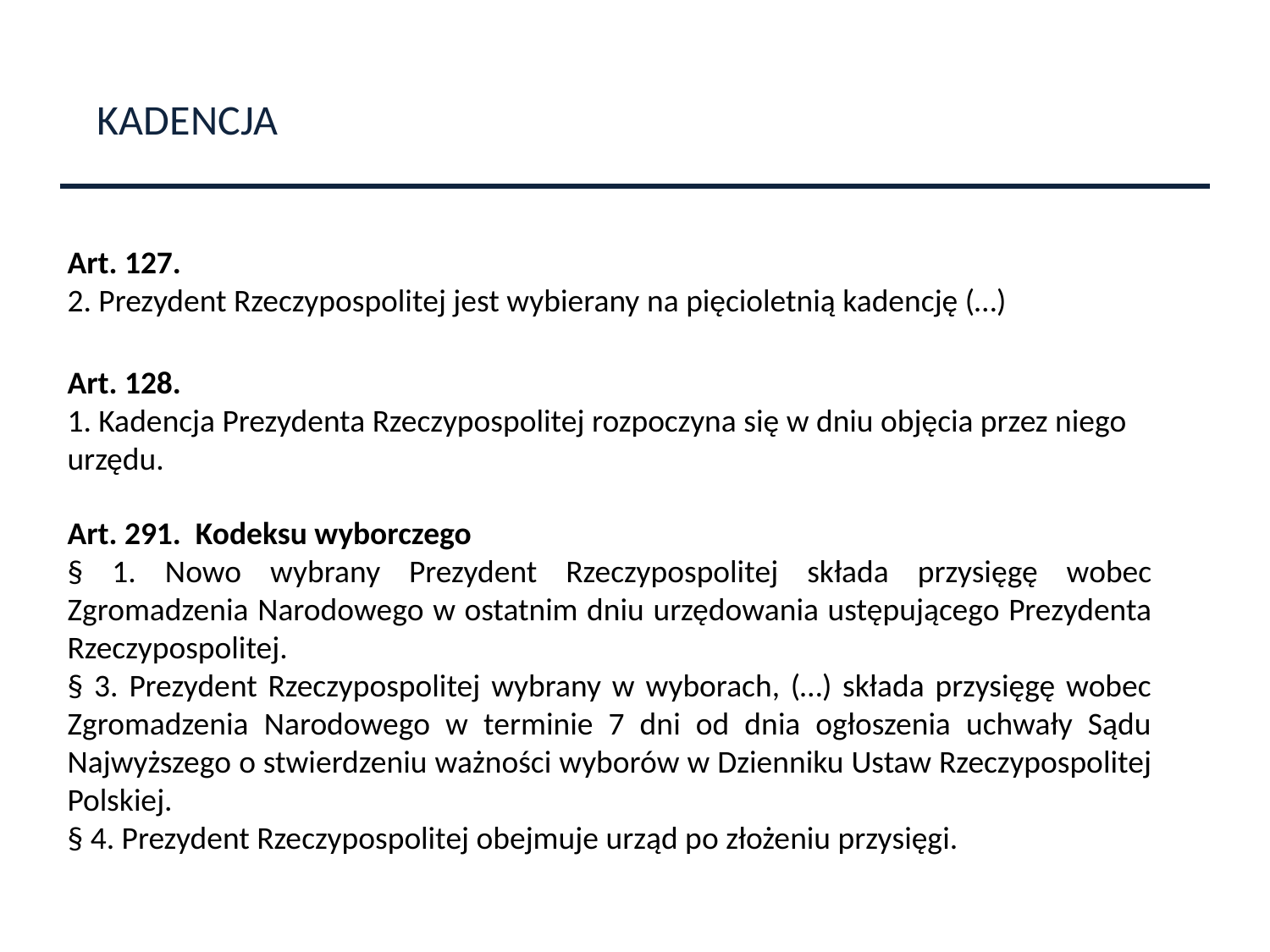

KADENCJA
Art. 127.
2. Prezydent Rzeczypospolitej jest wybierany na pięcioletnią kadencję (…)
Art. 128.
1. Kadencja Prezydenta Rzeczypospolitej rozpoczyna się w dniu objęcia przez niego urzędu.

Art. 291.  Kodeksu wyborczego
§ 1. Nowo wybrany Prezydent Rzeczypospolitej składa przysięgę wobec Zgromadzenia Narodowego w ostatnim dniu urzędowania ustępującego Prezydenta Rzeczypospolitej.
§ 3. Prezydent Rzeczypospolitej wybrany w wyborach, (…) składa przysięgę wobec Zgromadzenia Narodowego w terminie 7 dni od dnia ogłoszenia uchwały Sądu Najwyższego o stwierdzeniu ważności wyborów w Dzienniku Ustaw Rzeczypospolitej Polskiej.
§ 4. Prezydent Rzeczypospolitej obejmuje urząd po złożeniu przysięgi.